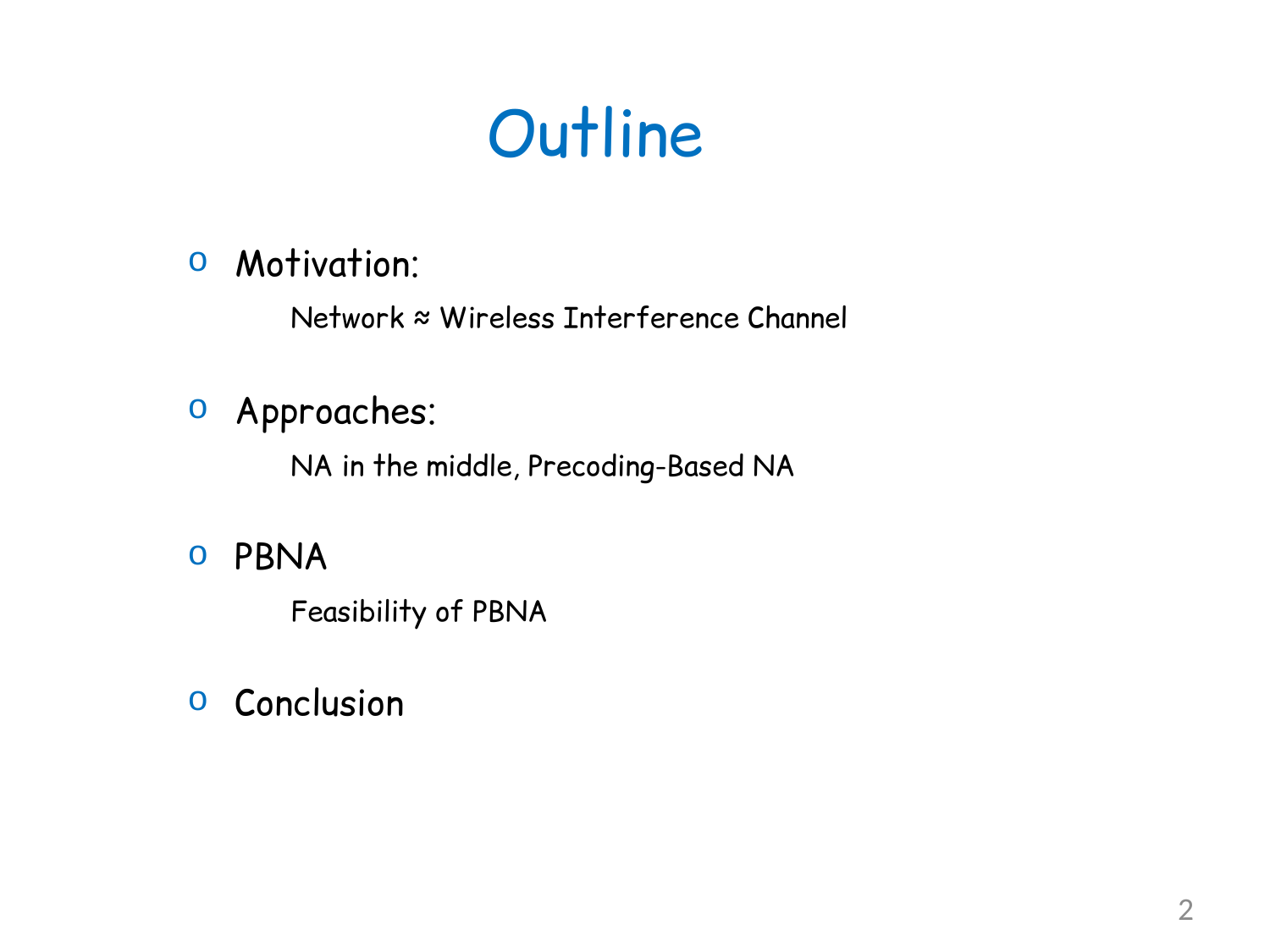

Outline
Motivation:
Network ≈ Wireless Interference Channel

Approaches:
NA in the middle, Precoding-Based NA

PBNA
Feasibility of PBNA

Conclusion
2